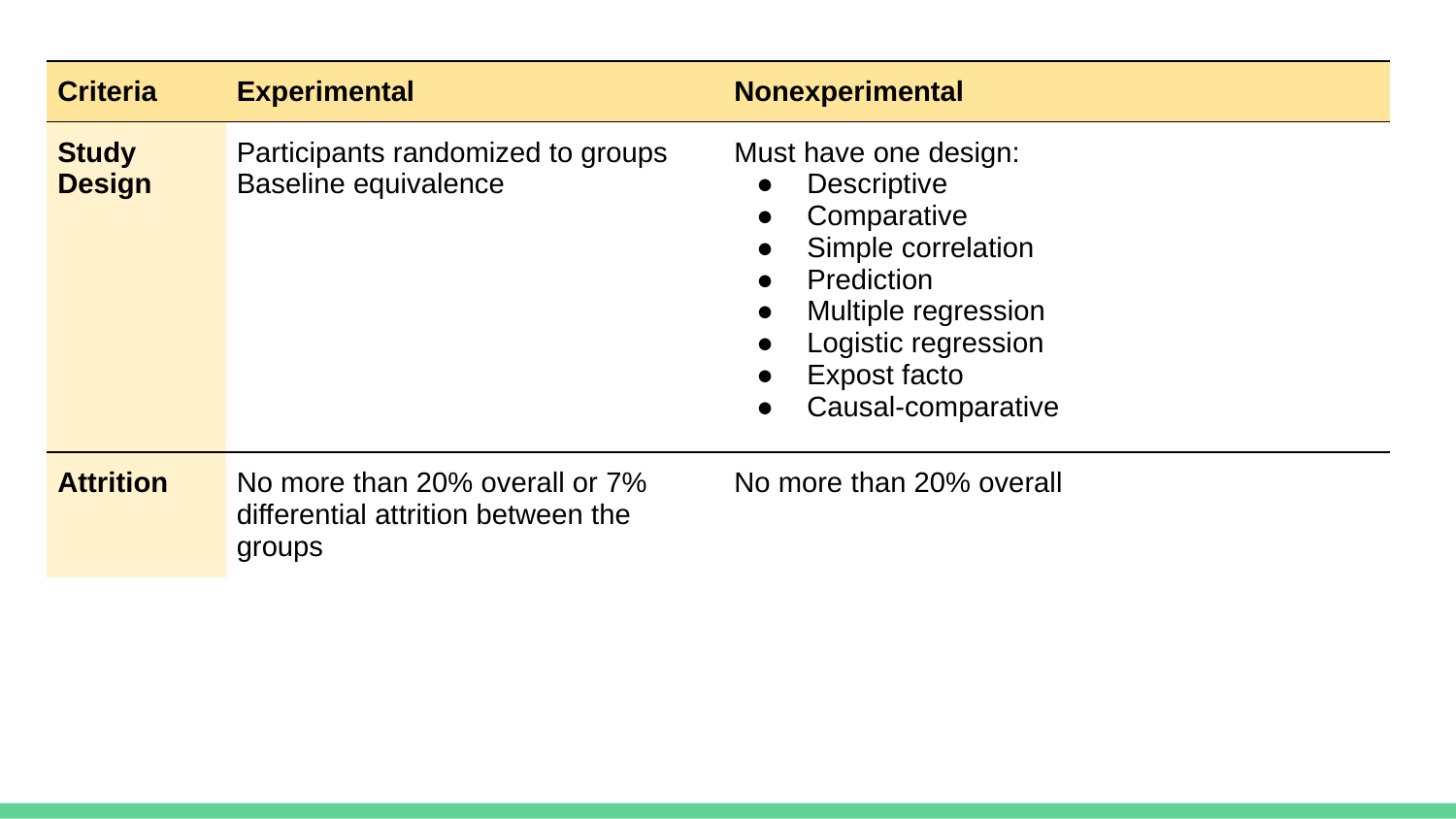

| Criteria | Experimental | Nonexperimental |
| --- | --- | --- |
| Study Design | Participants randomized to groups Baseline equivalence | Must have one design: Descriptive Comparative Simple correlation Prediction Multiple regression Logistic regression Expost facto Causal-comparative |
| Attrition | No more than 20% overall or 7% differential attrition between the groups | No more than 20% overall |